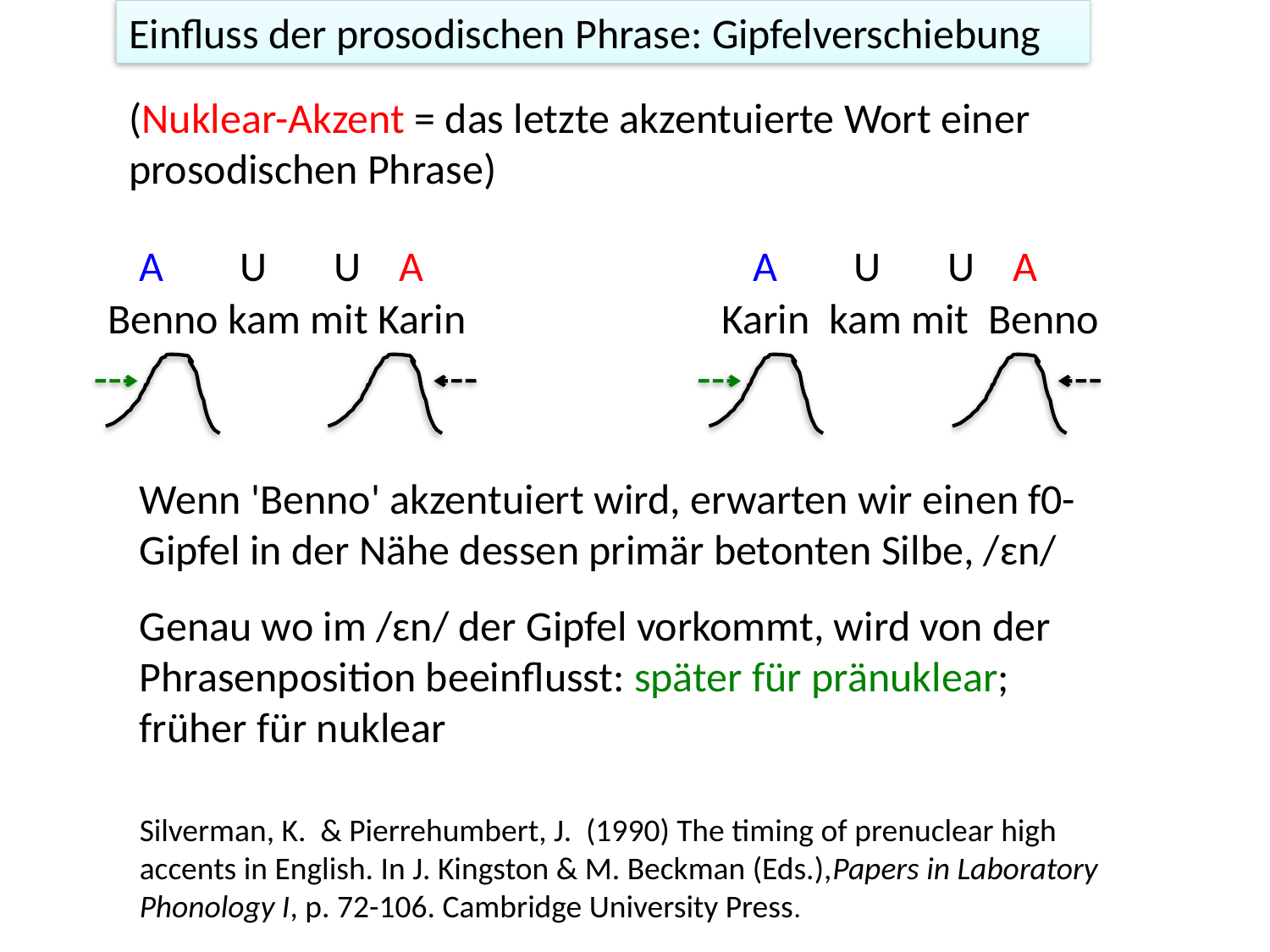

Einfluss der prosodischen Phrase: Gipfelverschiebung
(Nuklear-Akzent = das letzte akzentuierte Wort einer prosodischen Phrase)
A        U       U    A
A        U       U    A
Benno kam mit Karin
Karin  kam mit  Benno

Wenn 'Benno' akzentuiert wird, erwarten wir einen f0-Gipfel in der Nähe dessen primär betonten Silbe, /ɛn/
Genau wo im /ɛn/ der Gipfel vorkommt, wird von der Phrasenposition beeinflusst: später für pränuklear; früher für nuklear
Silverman, K.  & Pierrehumbert, J.  (1990) The timing of prenuclear high accents in English. In J. Kingston & M. Beckman (Eds.),Papers in Laboratory Phonology I, p. 72-106. Cambridge University Press.